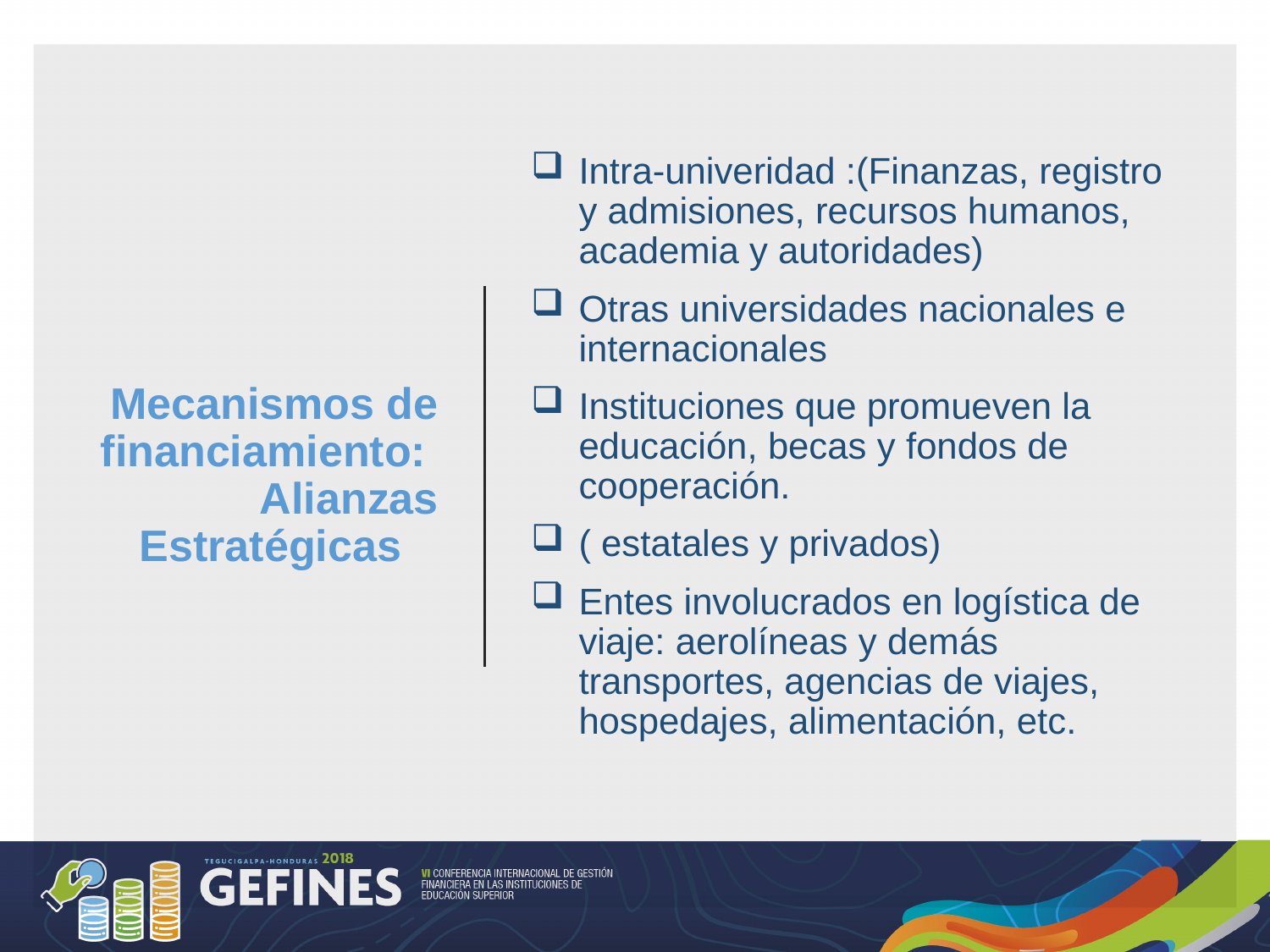

# Mecanismos de financiamiento: Alianzas Estratégicas
Intra-univeridad :(Finanzas, registro y admisiones, recursos humanos, academia y autoridades)
Otras universidades nacionales e internacionales
Instituciones que promueven la educación, becas y fondos de cooperación.
( estatales y privados)
Entes involucrados en logística de viaje: aerolíneas y demás transportes, agencias de viajes, hospedajes, alimentación, etc.